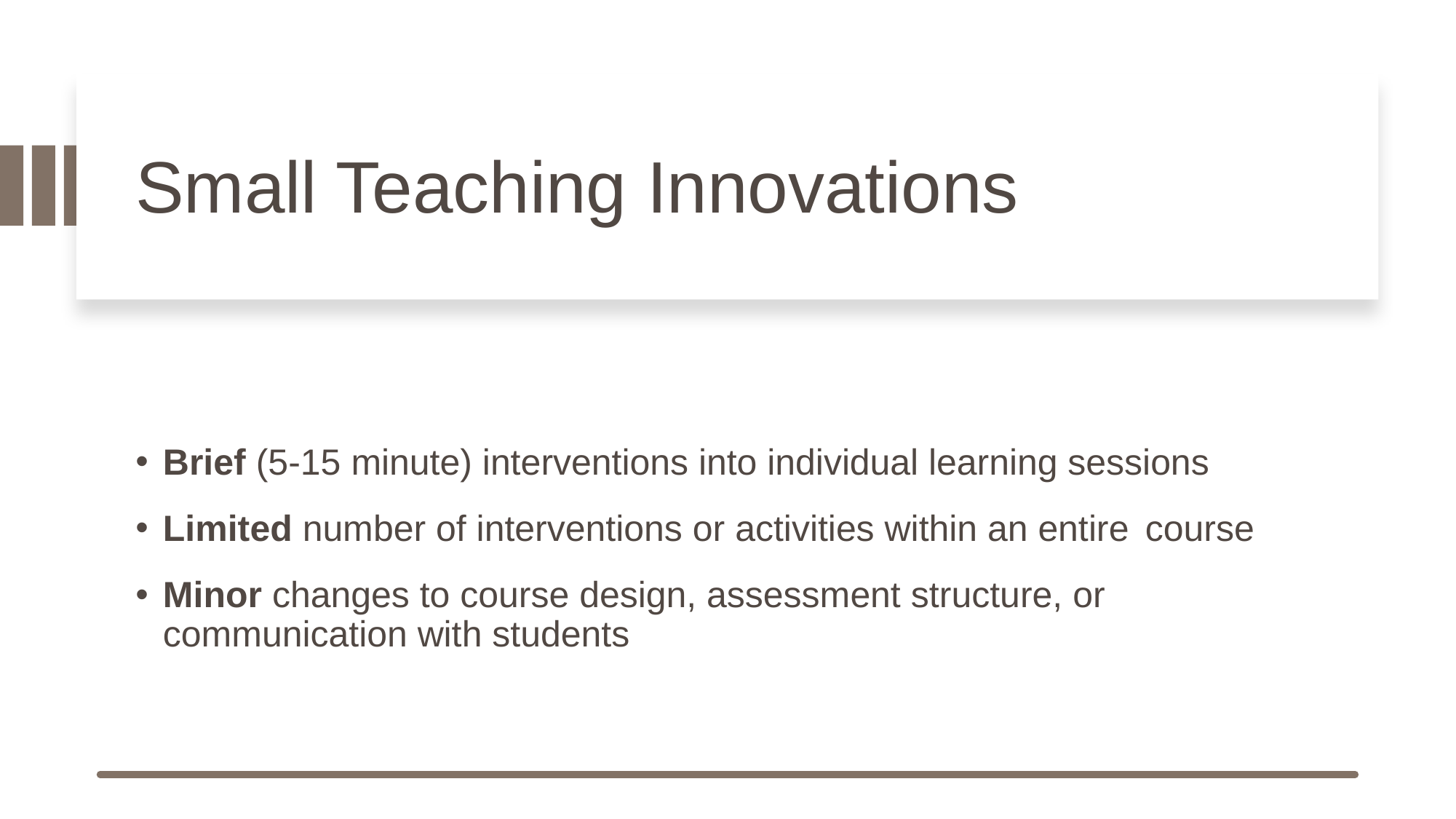

Small Teaching Innovations

Brief (5-15 minute) interventions into individual learning sessions
Limited number of interventions or activities within an entire 	course
Minor changes to course design, assessment structure, or 	communication with students